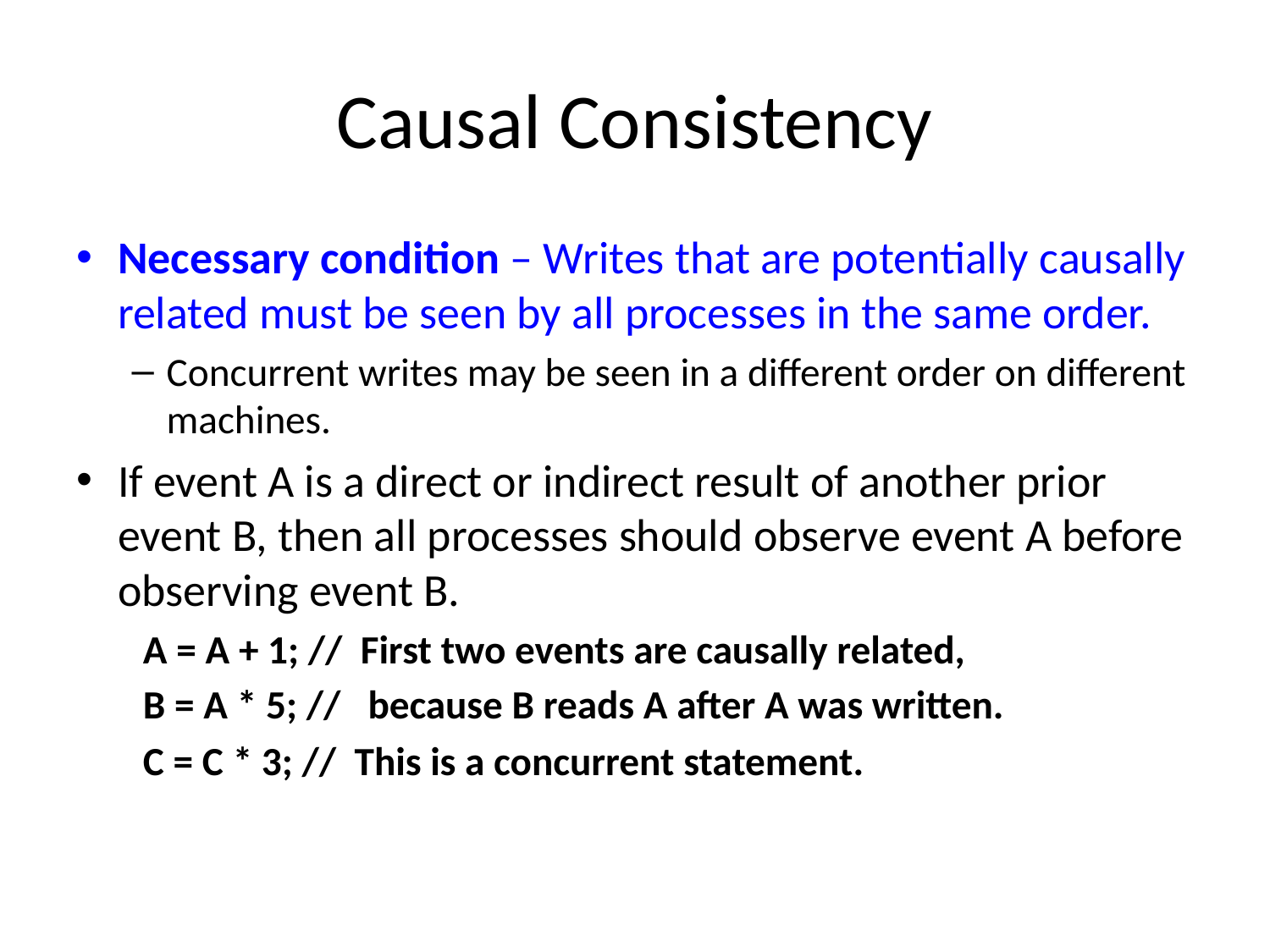

# Causal Consistency
Necessary condition – Writes that are potentially causally related must be seen by all processes in the same order.
Concurrent writes may be seen in a different order on different machines.
If event A is a direct or indirect result of another prior event B, then all processes should observe event A before observing event B.
  A = A + 1; //  First two events are causally related,
  B = A * 5; //   because B reads A after A was written.
  C = C * 3; //  This is a concurrent statement.